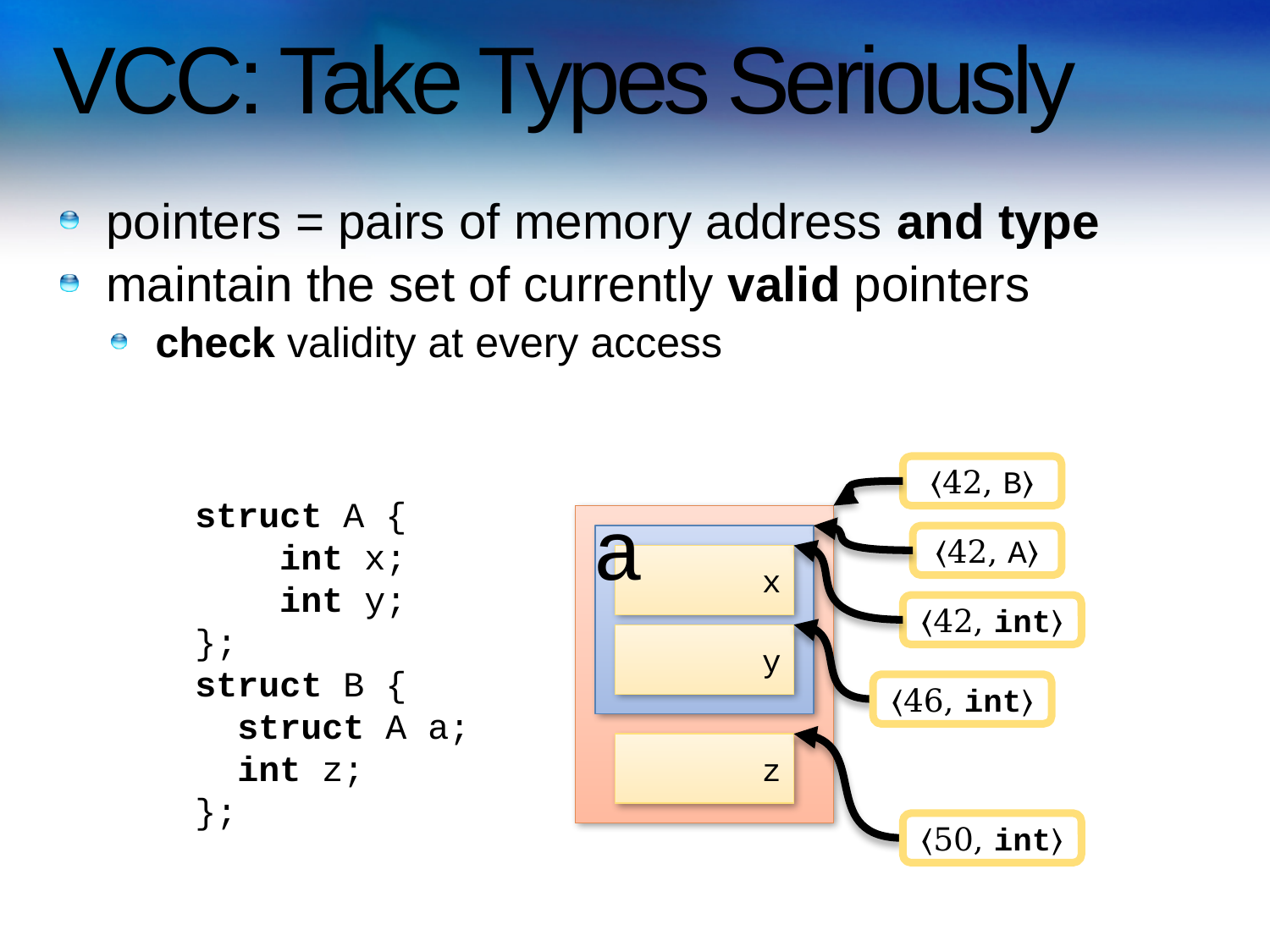

# VCC: Take Types Seriously

pointers = pairs of memory address and type
maintain the set of currently valid pointers
check validity at every access

⟨42, B⟩
struct A {
    int x;
    int y;
};
struct B {
  struct A a;
  int z;
};
a

⟨42, A⟩
x
⟨42, int⟩
y
⟨46, int⟩
z
⟨50, int⟩